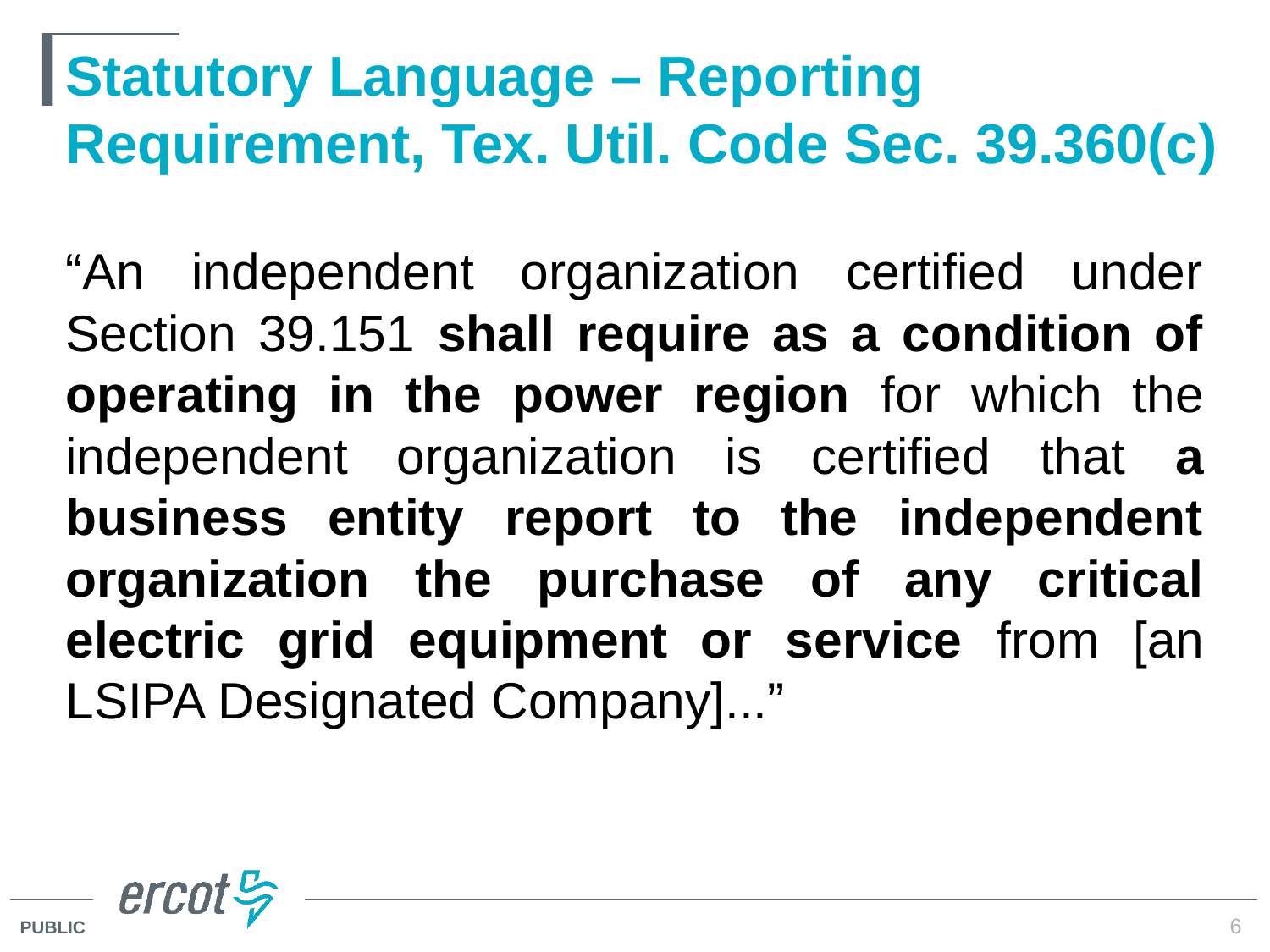

# Statutory Language – Reporting Requirement, Tex. Util. Code Sec. 39.360(c)
“An independent organization certified under Section 39.151 shall require as a condition of operating in the power region for which the independent organization is certified that a business entity report to the independent organization the purchase of any critical electric grid equipment or service from [an LSIPA Designated Company]...”
6